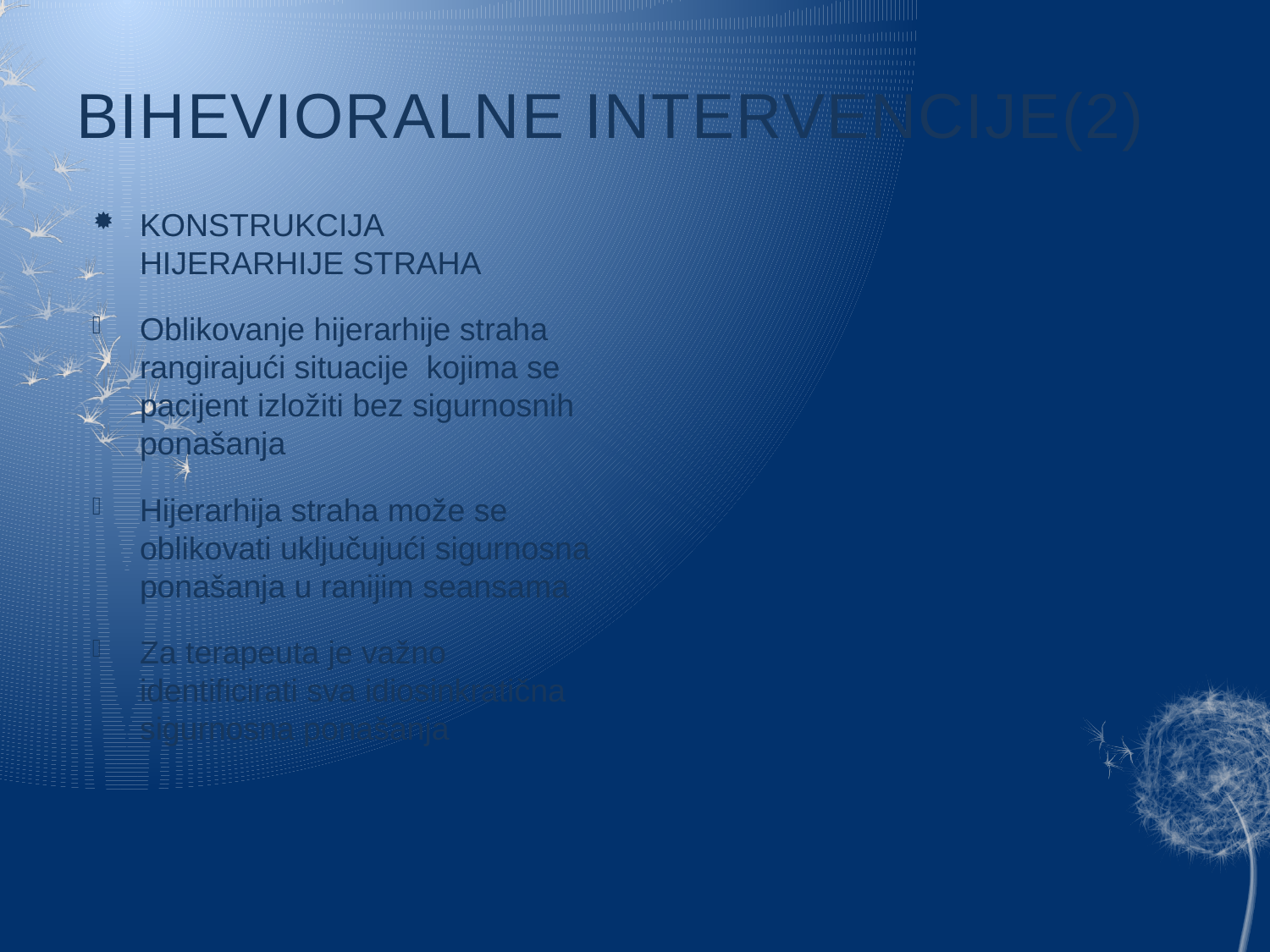

# BIHEVIORALNE INTERVENCIJE(2)
KONSTRUKCIJA HIJERARHIJE STRAHA
Oblikovanje hijerarhije straha rangirajući situacije  kojima se pacijent izložiti bez sigurnosnih ponašanja
Hijerarhija straha može se oblikovati uključujući sigurnosna ponašanja u ranijim seansama
Za terapeuta je važno identificirati sva idiosinkratična sigurnosna ponašanja